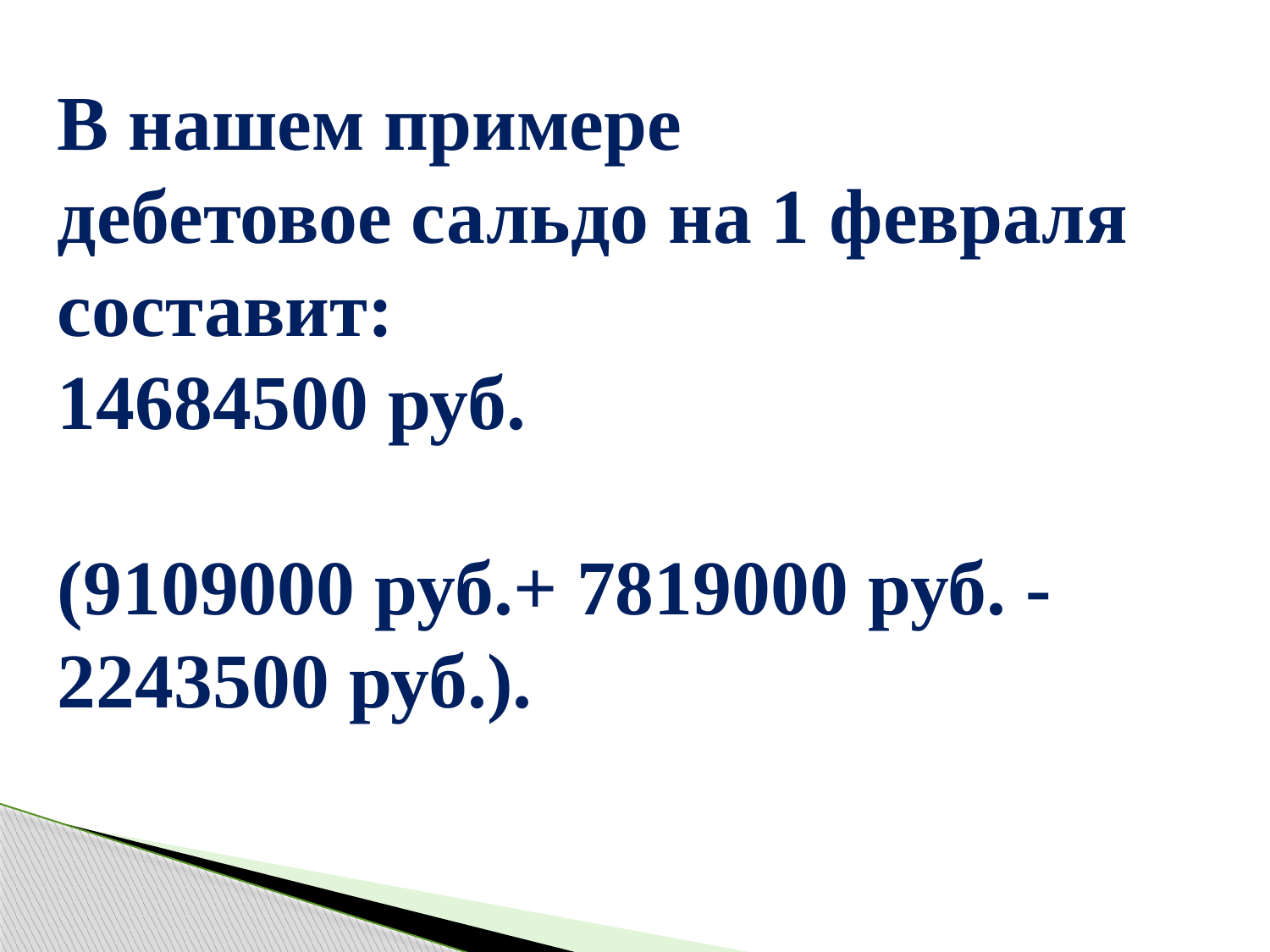

В нашем примере
дебетовое сальдо на 1 февраля составит:
14684500 руб.

(9109000 руб.+ 7819000 руб. - 2243500 руб.).